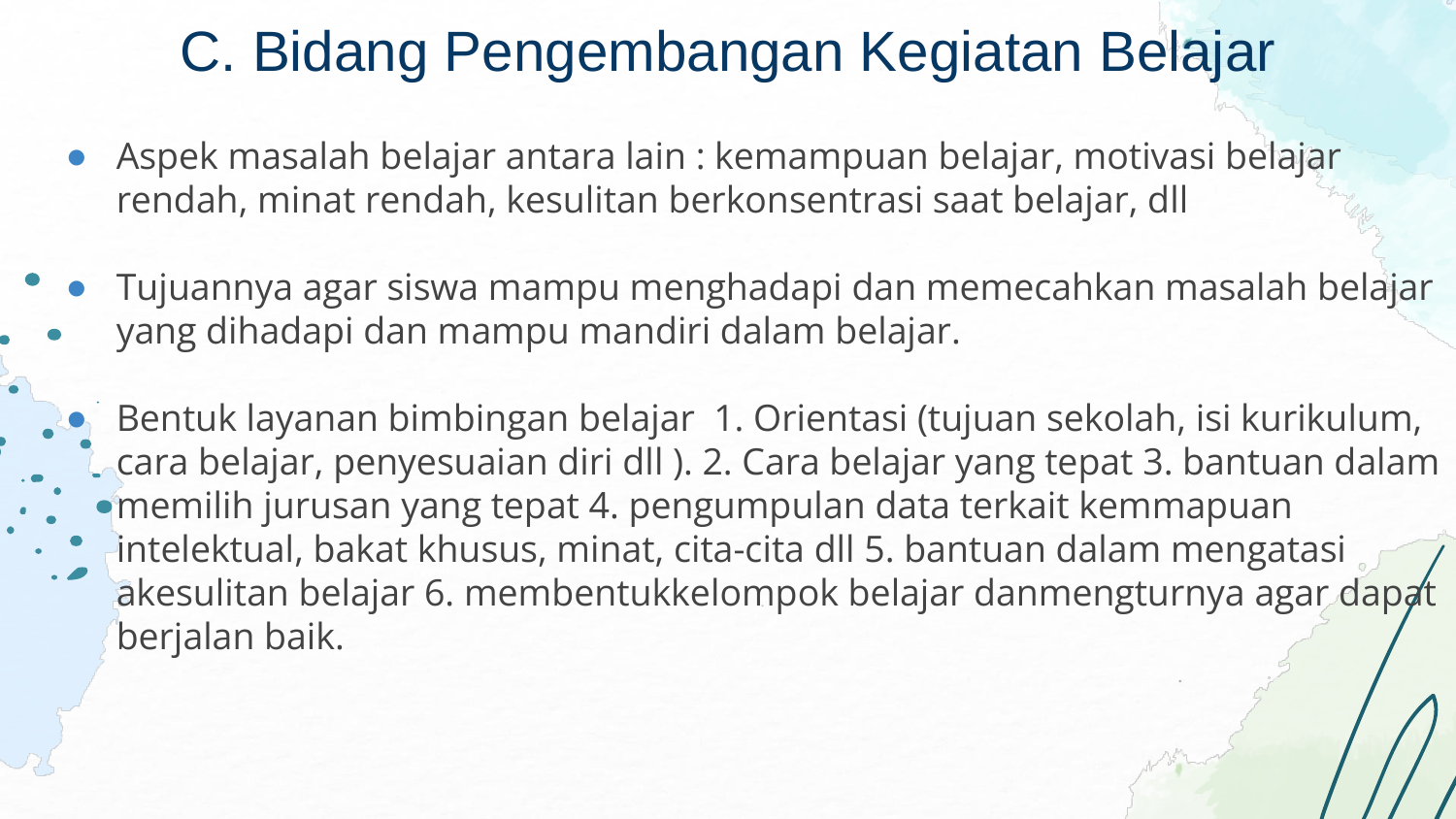

# C. Bidang Pengembangan Kegiatan Belajar
Aspek masalah belajar antara lain : kemampuan belajar, motivasi belajar rendah, minat rendah, kesulitan berkonsentrasi saat belajar, dll

Tujuannya agar siswa mampu menghadapi dan memecahkan masalah belajar yang dihadapi dan mampu mandiri dalam belajar.

Bentuk layanan bimbingan belajar  1. Orientasi (tujuan sekolah, isi kurikulum, cara belajar, penyesuaian diri dll ). 2. Cara belajar yang tepat 3. bantuan dalam memilih jurusan yang tepat 4. pengumpulan data terkait kemmapuan intelektual, bakat khusus, minat, cita-cita dll 5. bantuan dalam mengatasi akesulitan belajar 6. membentukkelompok belajar danmengturnya agar dapat berjalan baik.